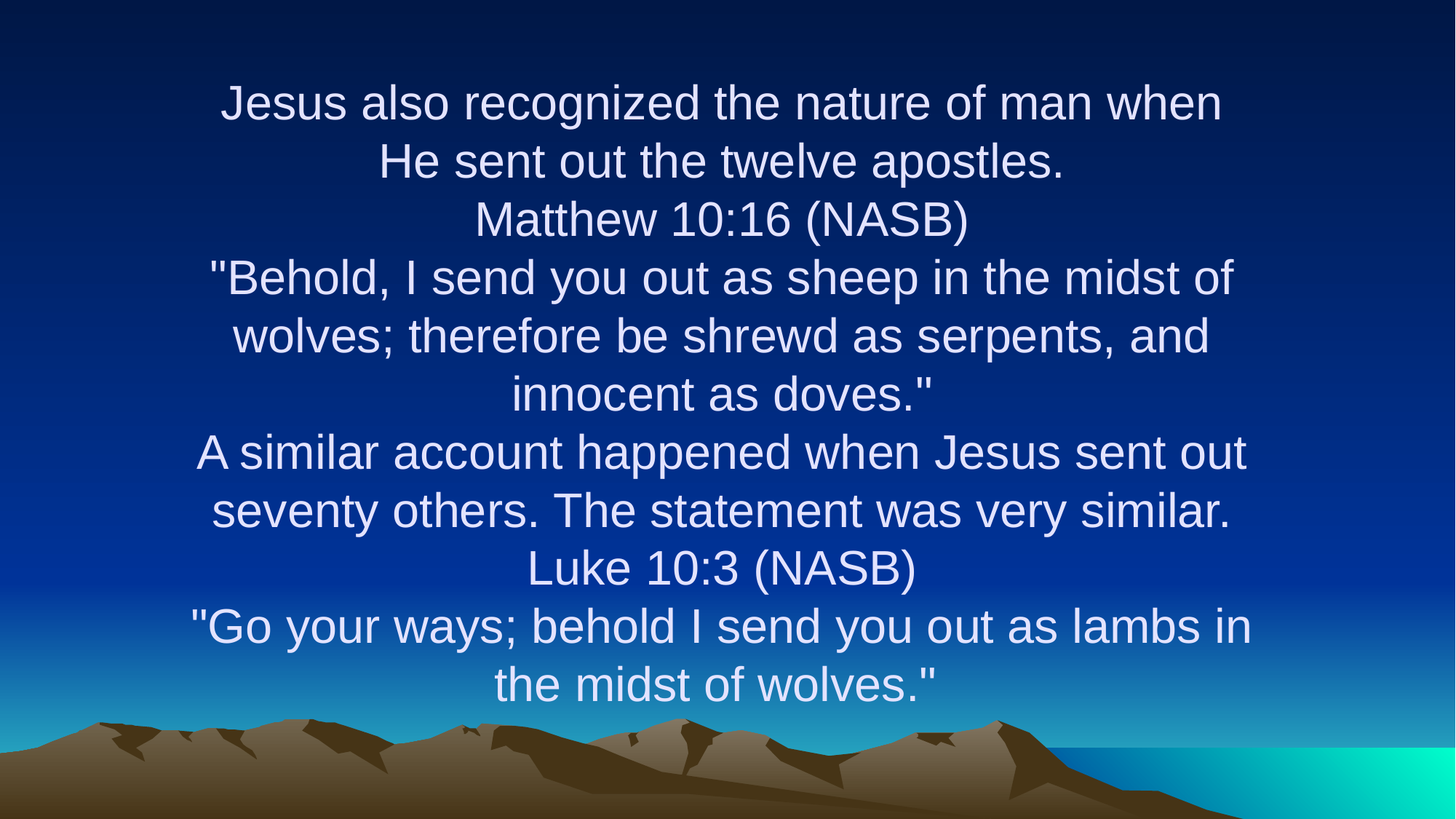

# Jesus also recognized the nature of man when He sent out the twelve apostles. Matthew 10:16 (NASB) "Behold, I send you out as sheep in the midst of wolves; therefore be shrewd as serpents, and innocent as doves." A similar account happened when Jesus sent out seventy others. The statement was very similar. Luke 10:3 (NASB) "Go your ways; behold I send you out as lambs in the midst of wolves."